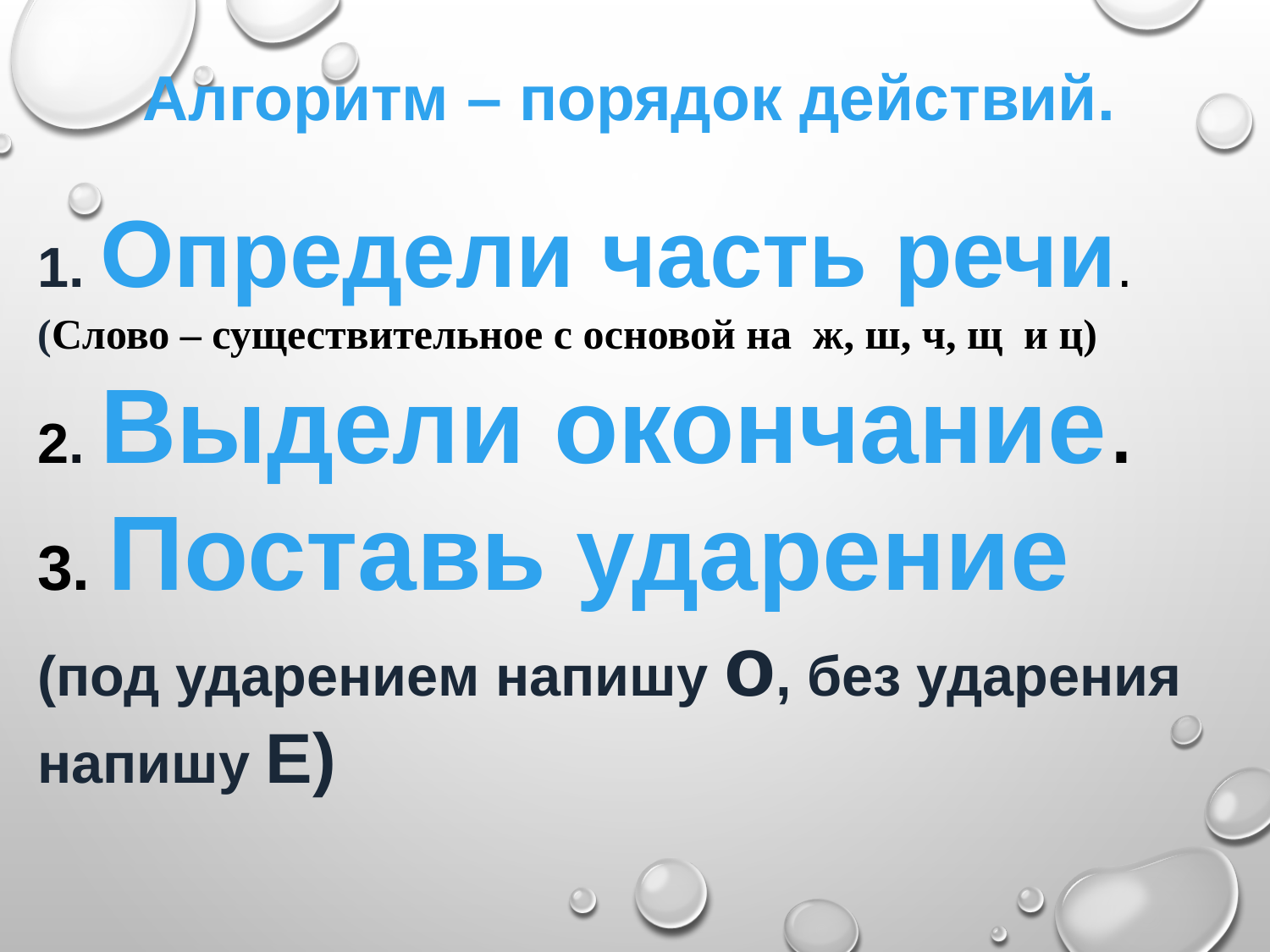

Алгоритм – порядок действий.
1. Определи часть речи.
(Слово – существительное с основой на  ж, ш, ч, щ  и ц)
2. Выдели окончание.
3. Поставь ударение
(под ударением напишу о, без ударения напишу Е)